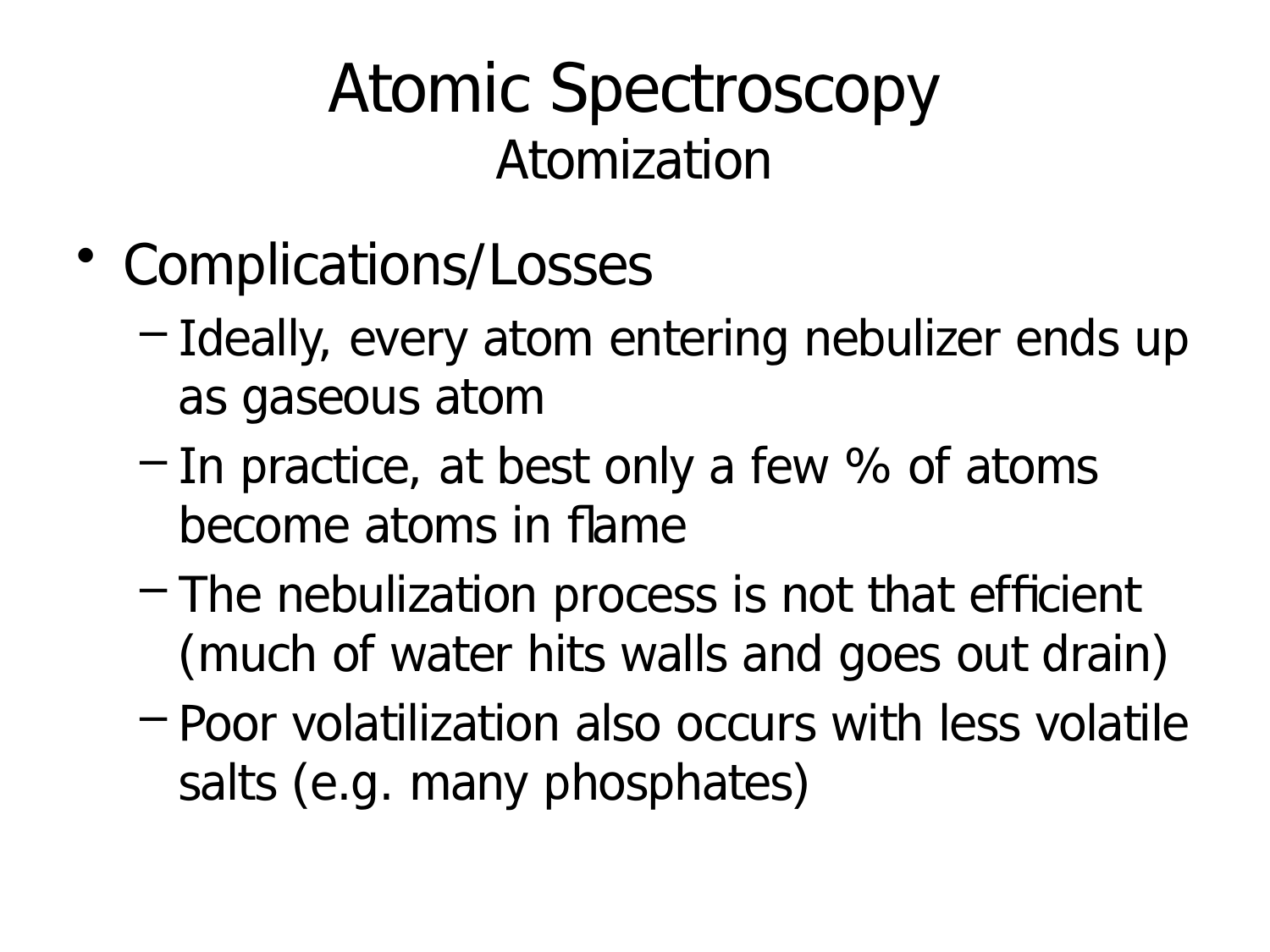

# Atomic Spectroscopy Atomization
Complications/Losses
Ideally, every atom entering nebulizer ends up as gaseous atom
In practice, at best only a few % of atoms become atoms in flame
The nebulization process is not that efficient (much of water hits walls and goes out drain)
Poor volatilization also occurs with less volatile salts (e.g. many phosphates)